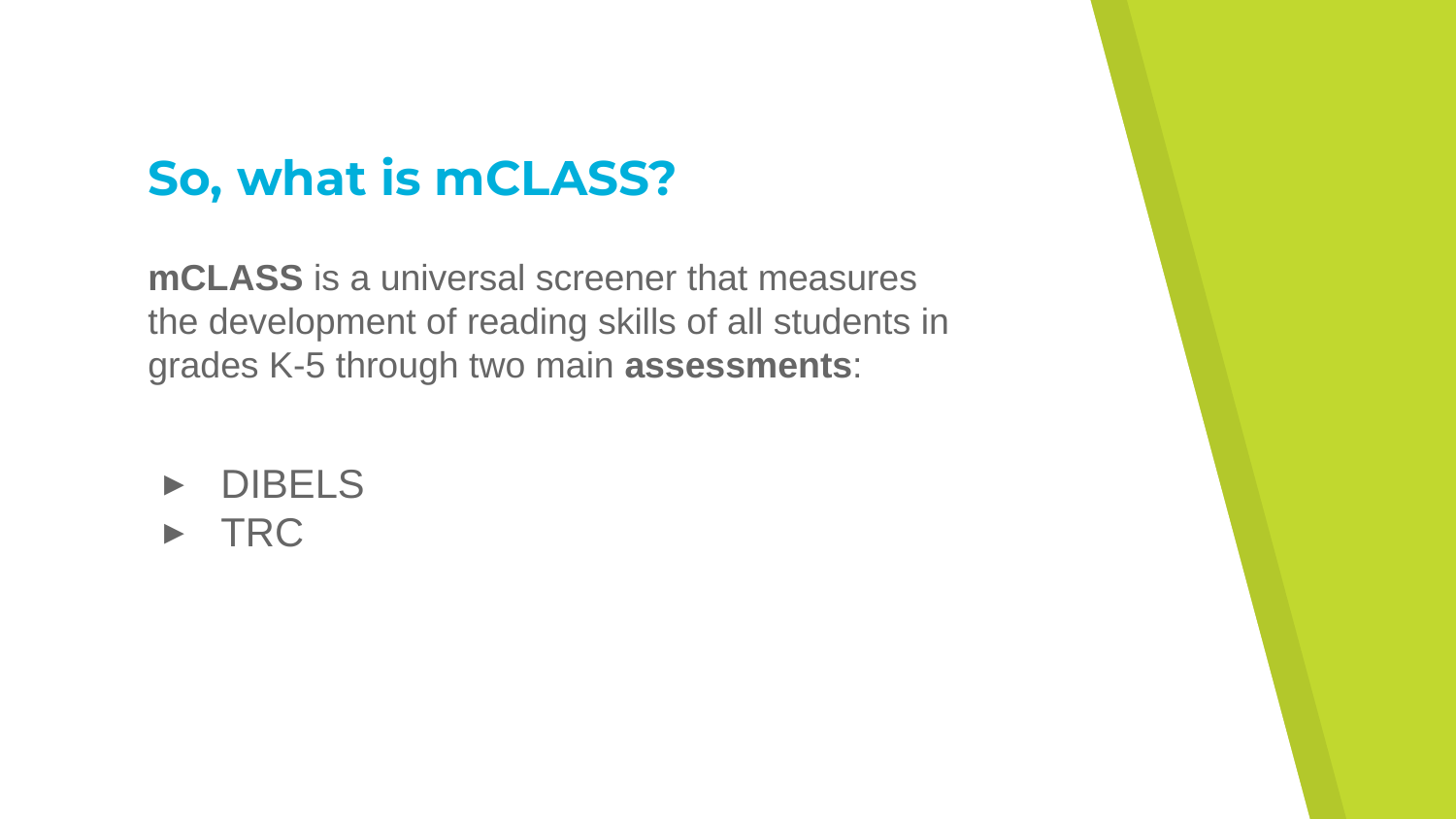

# So, what is mCLASS?
mCLASS is a universal screener that measures the development of reading skills of all students in grades K-5 through two main assessments:

DIBELS
TRC